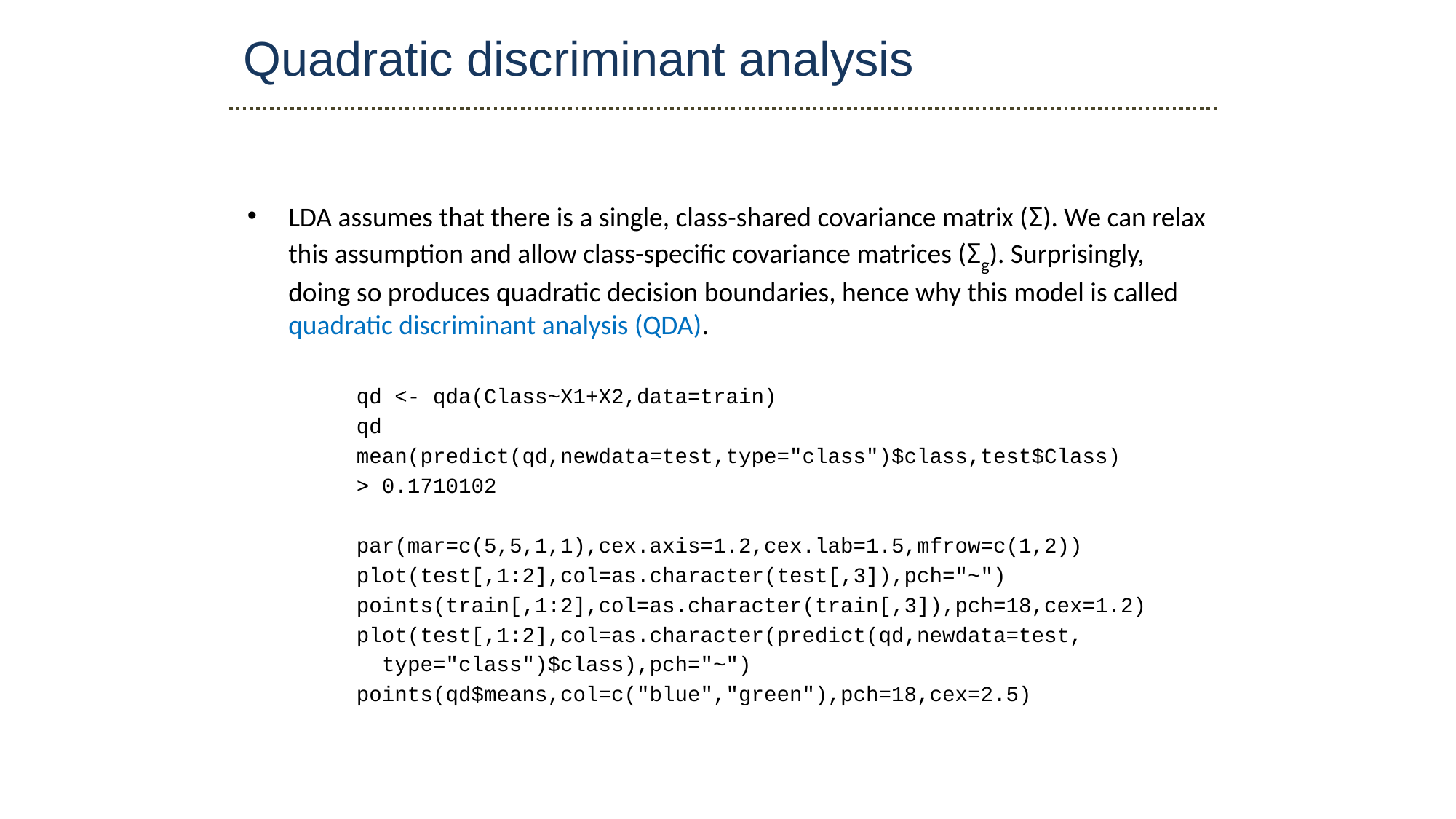

Quadratic discriminant analysis
LDA assumes that there is a single, class-shared covariance matrix (Σ). We can relax this assumption and allow class-specific covariance matrices (Σg). Surprisingly, doing so produces quadratic decision boundaries, hence why this model is called quadratic discriminant analysis (QDA).

	qd <- qda(Class~X1+X2,data=train)
	qd
	mean(predict(qd,newdata=test,type="class")$class,test$Class)
	> 0.1710102

	par(mar=c(5,5,1,1),cex.axis=1.2,cex.lab=1.5,mfrow=c(1,2))
	plot(test[,1:2],col=as.character(test[,3]),pch="~")
	points(train[,1:2],col=as.character(train[,3]),pch=18,cex=1.2)
	plot(test[,1:2],col=as.character(predict(qd,newdata=test,
	  type="class")$class),pch="~")
	points(qd$means,col=c("blue","green"),pch=18,cex=2.5)